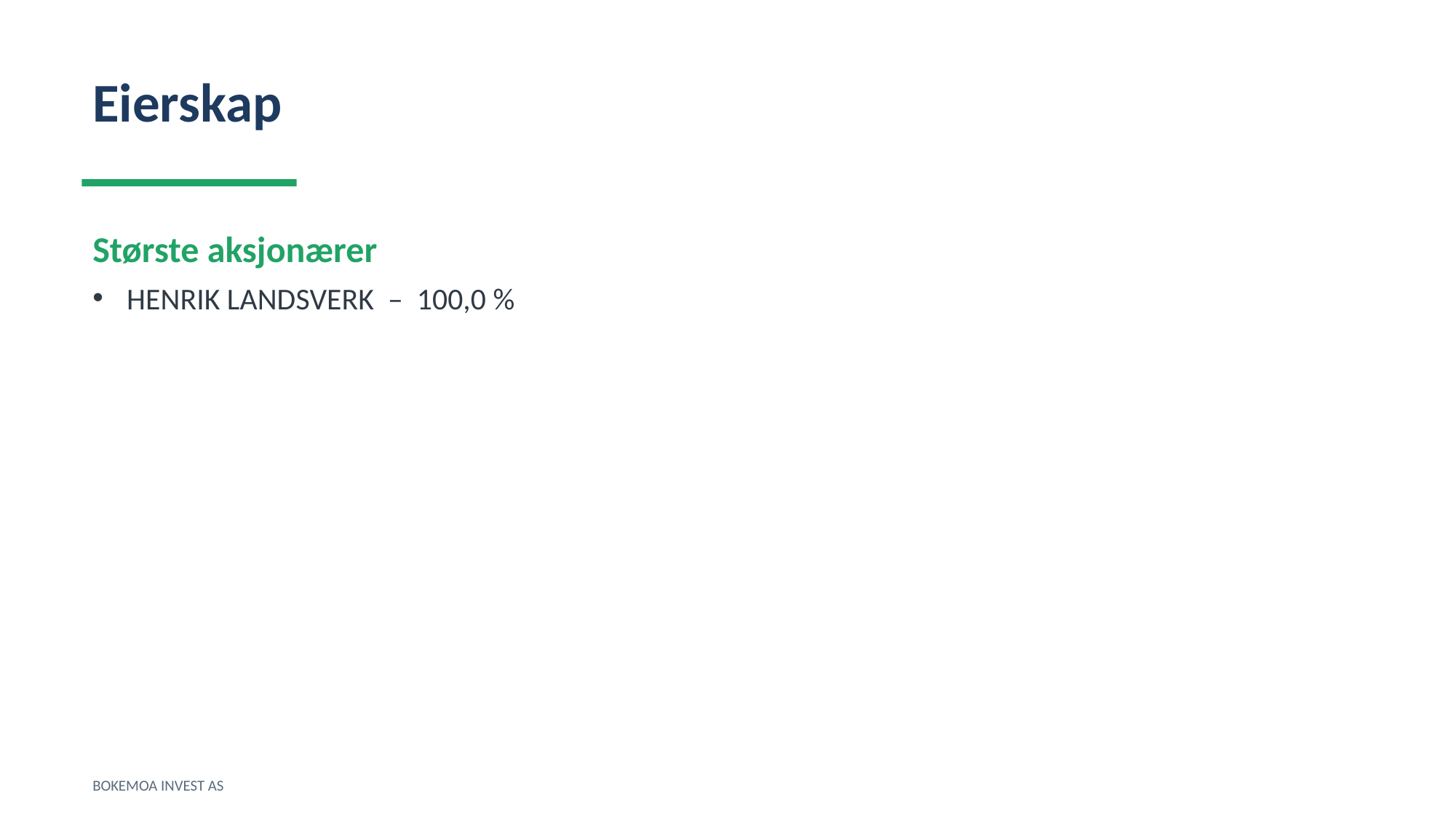

Eierskap

Største aksjonærer
HENRIK LANDSVERK  –  100,0 %
BOKEMOA INVEST AS